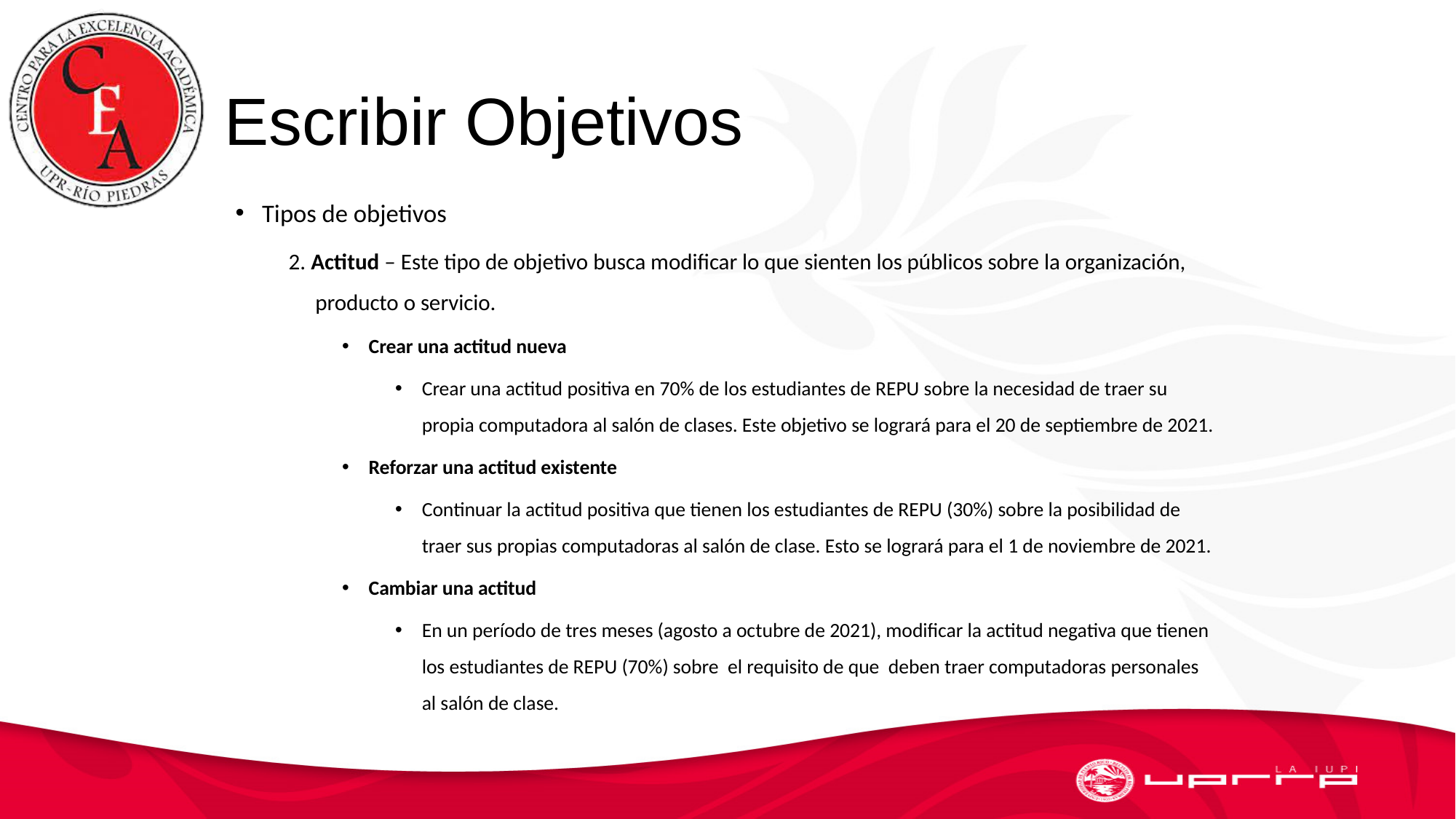

# Escribir Objetivos
Tipos de objetivos
2. Actitud – Este tipo de objetivo busca modificar lo que sienten los públicos sobre la organización, producto o servicio.
Crear una actitud nueva
Crear una actitud positiva en 70% de los estudiantes de REPU sobre la necesidad de traer su propia computadora al salón de clases. Este objetivo se logrará para el 20 de septiembre de 2021.
Reforzar una actitud existente
Continuar la actitud positiva que tienen los estudiantes de REPU (30%) sobre la posibilidad de traer sus propias computadoras al salón de clase. Esto se logrará para el 1 de noviembre de 2021.
Cambiar una actitud
En un período de tres meses (agosto a octubre de 2021), modificar la actitud negativa que tienen los estudiantes de REPU (70%) sobre  el requisito de que  deben traer computadoras personales al salón de clase.